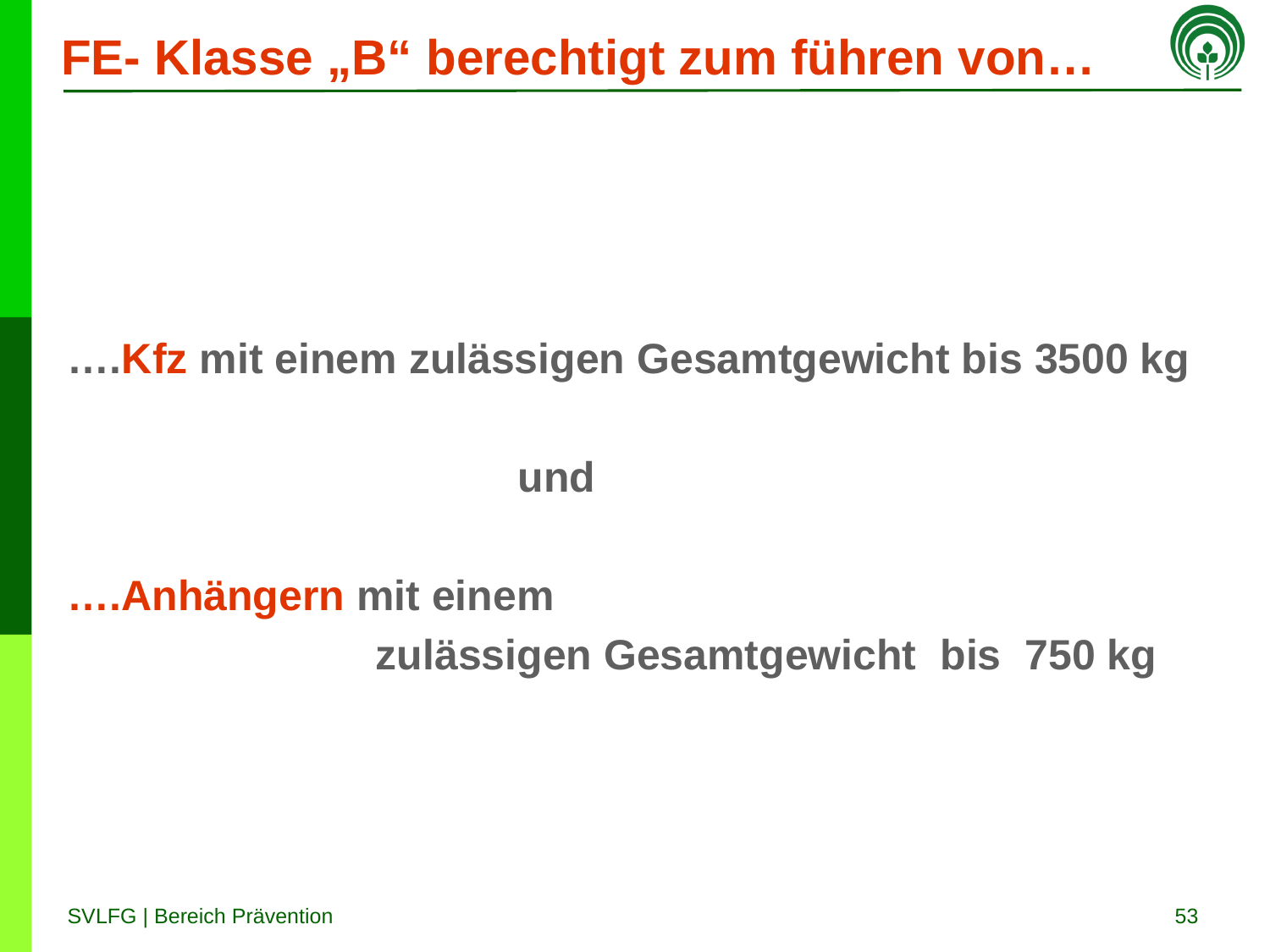

# FE- Klasse „B“ berechtigt zum führen von…

….Kfz mit einem zulässigen Gesamtgewicht bis 3500 kg

                                      und

….Anhängern mit einem
                          zulässigen Gesamtgewicht  bis  750 kg
53